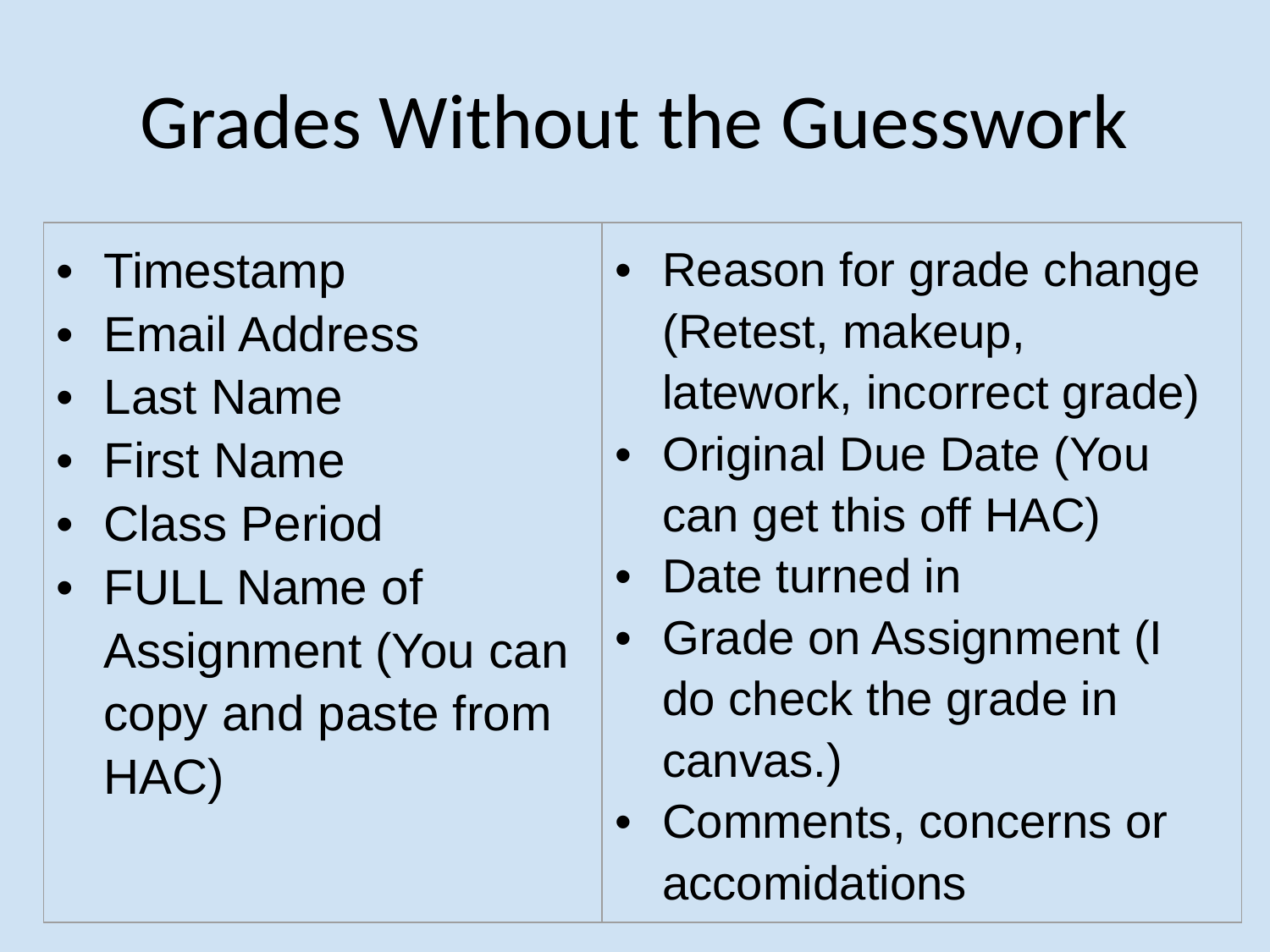

# Grades Without the Guesswork
| Timestamp Email Address Last Name First Name Class Period FULL Name of Assignment (You can copy and paste from HAC) | Reason for grade change (Retest, makeup, latework, incorrect grade) Original Due Date (You can get this off HAC) Date turned in Grade on Assignment (I do check the grade in canvas.) Comments, concerns or accomidations |
| --- | --- |